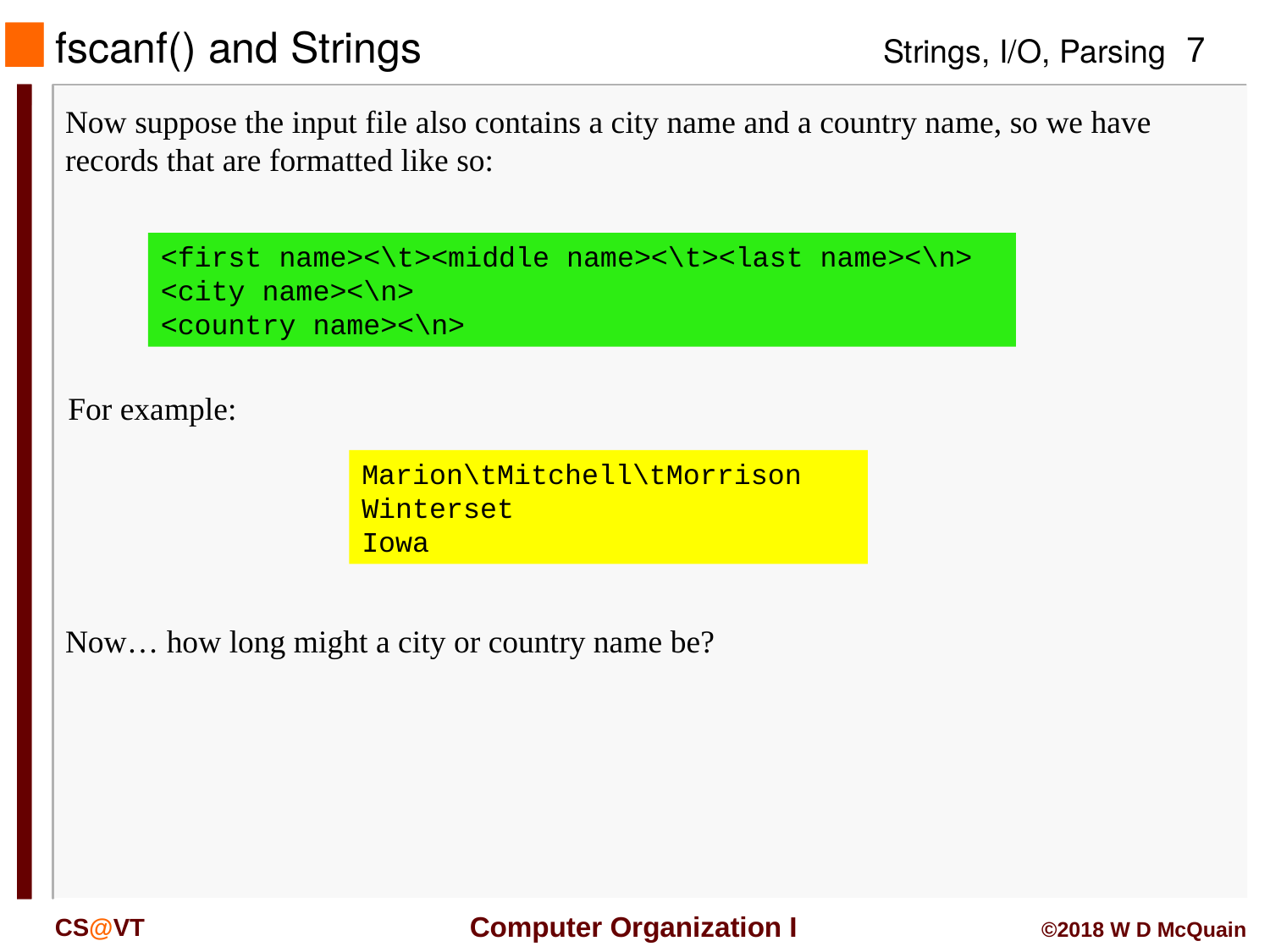

fscanf() and Strings
#
Now suppose the input file also contains a city name and a country name, so we have records that are formatted like so:
<first name><\t><middle name><\t><last name><\n>
<city name><\n>
<country name><\n>
For example:
Marion\tMitchell\tMorrison
Winterset
Iowa
Now… how long might a city or country name be?